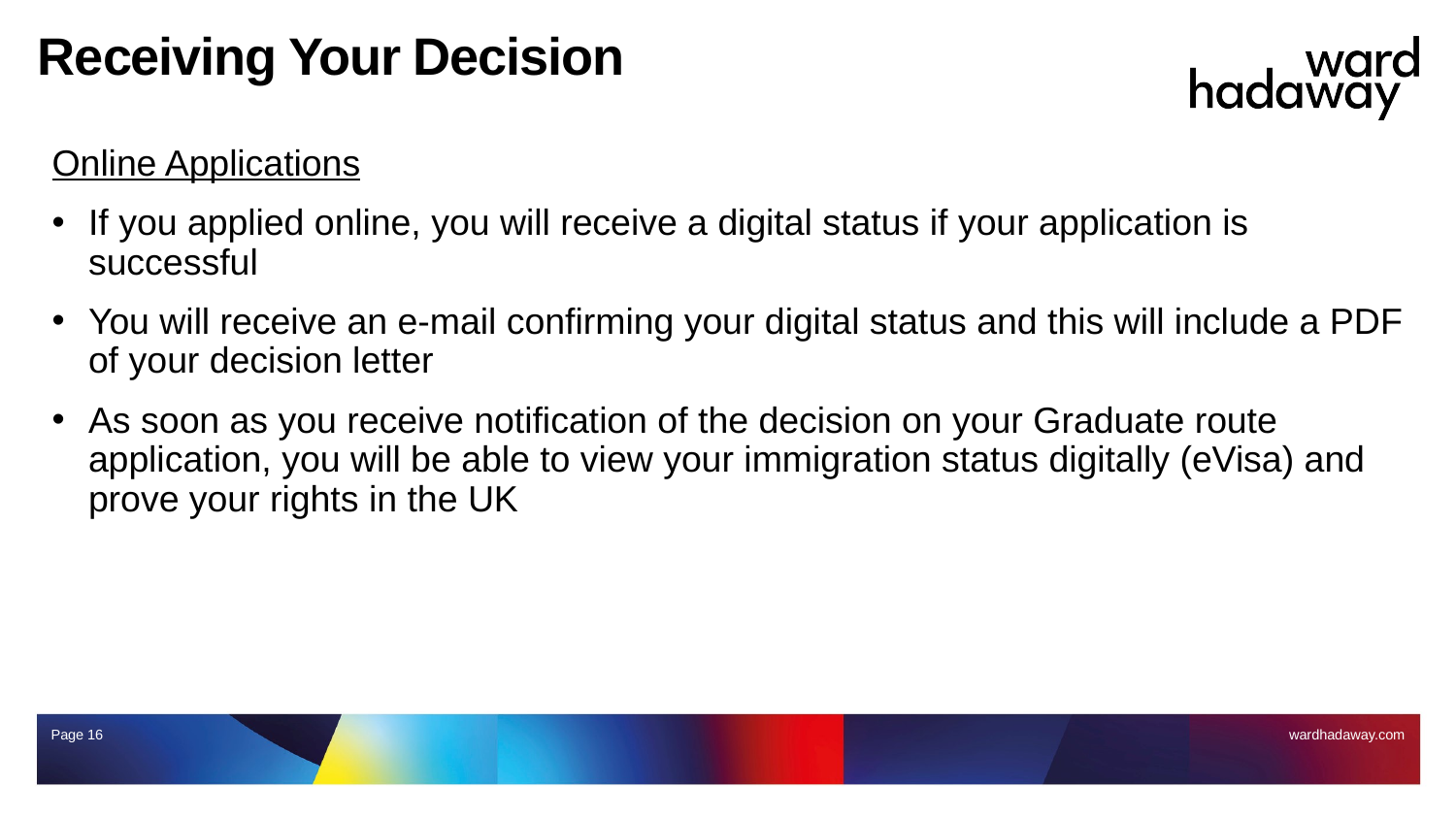

# Receiving Your Decision
Online Applications
If you applied online, you will receive a digital status if your application is successful
You will receive an e-mail confirming your digital status and this will include a PDF of your decision letter
As soon as you receive notification of the decision on your Graduate route application, you will be able to view your immigration status digitally (eVisa) and prove your rights in the UK
Page 16